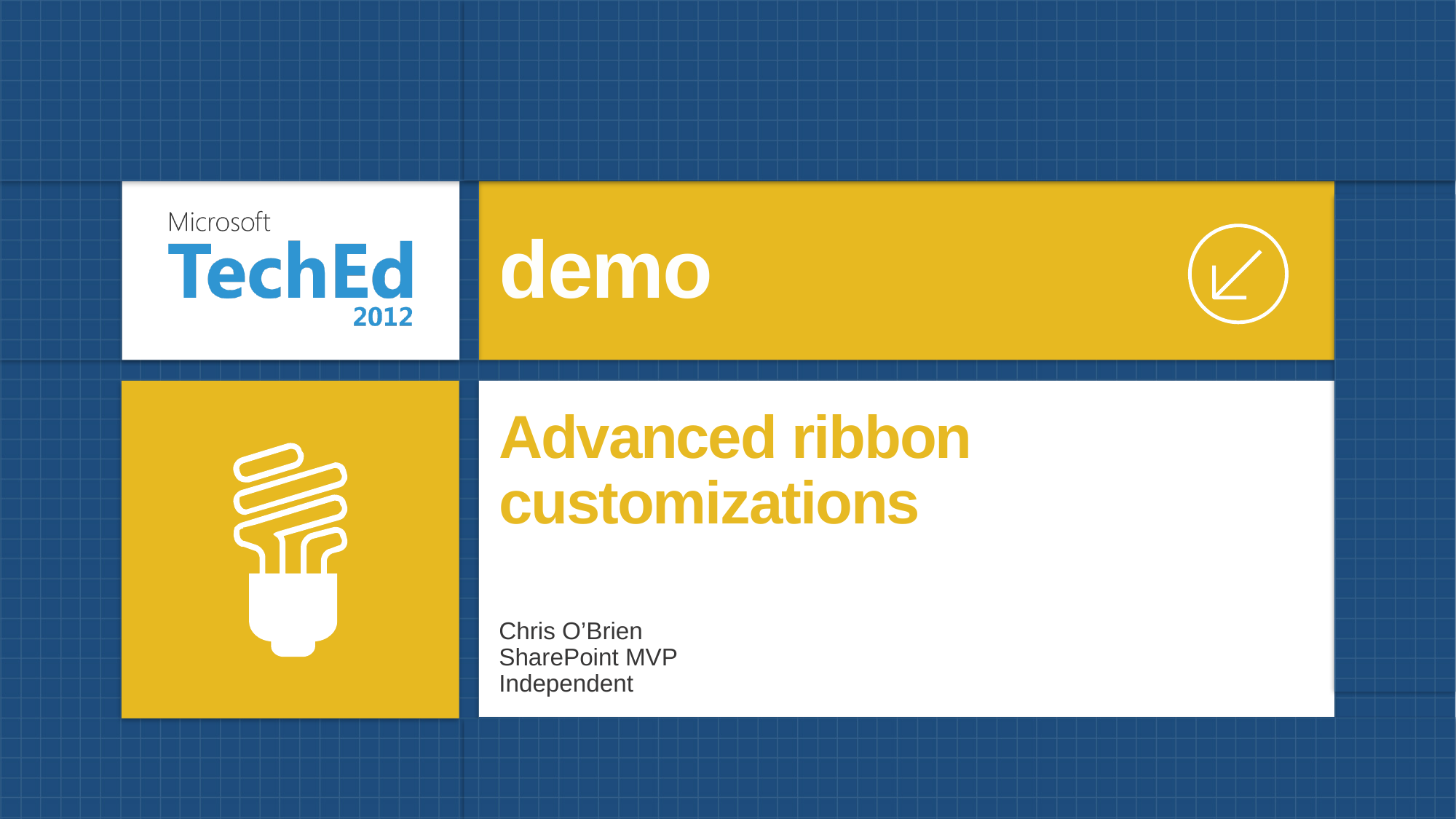

demo
# Advanced ribbon customizations
Chris O’Brien
SharePoint MVP
Independent